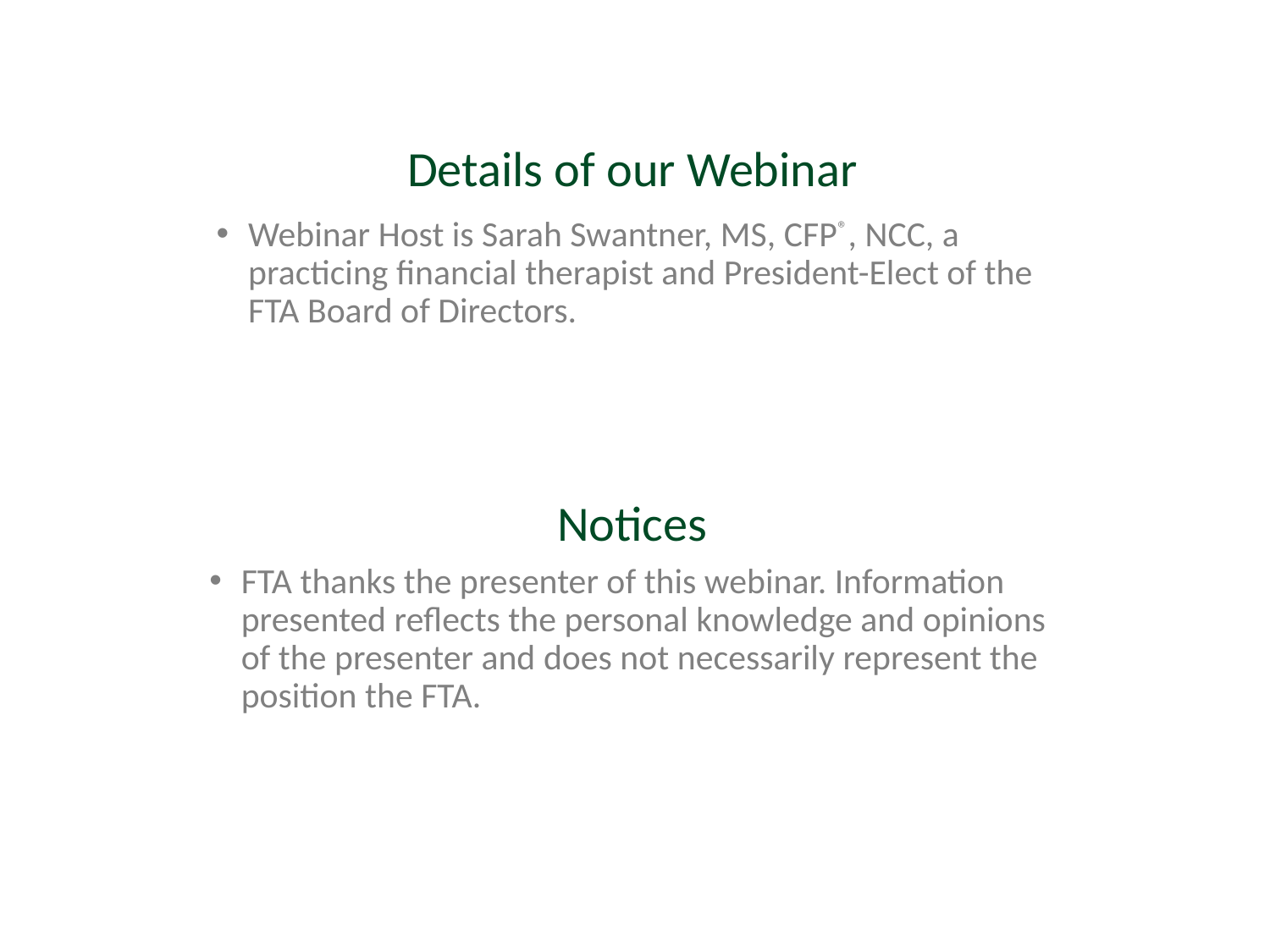

Details of our Webinar
Webinar Host is Sarah Swantner, MS, CFP®, NCC, a practicing financial therapist and President-Elect of the FTA Board of Directors.

Notices
FTA thanks the presenter of this webinar. Information presented reflects the personal knowledge and opinions of the presenter and does not necessarily represent the position the FTA.